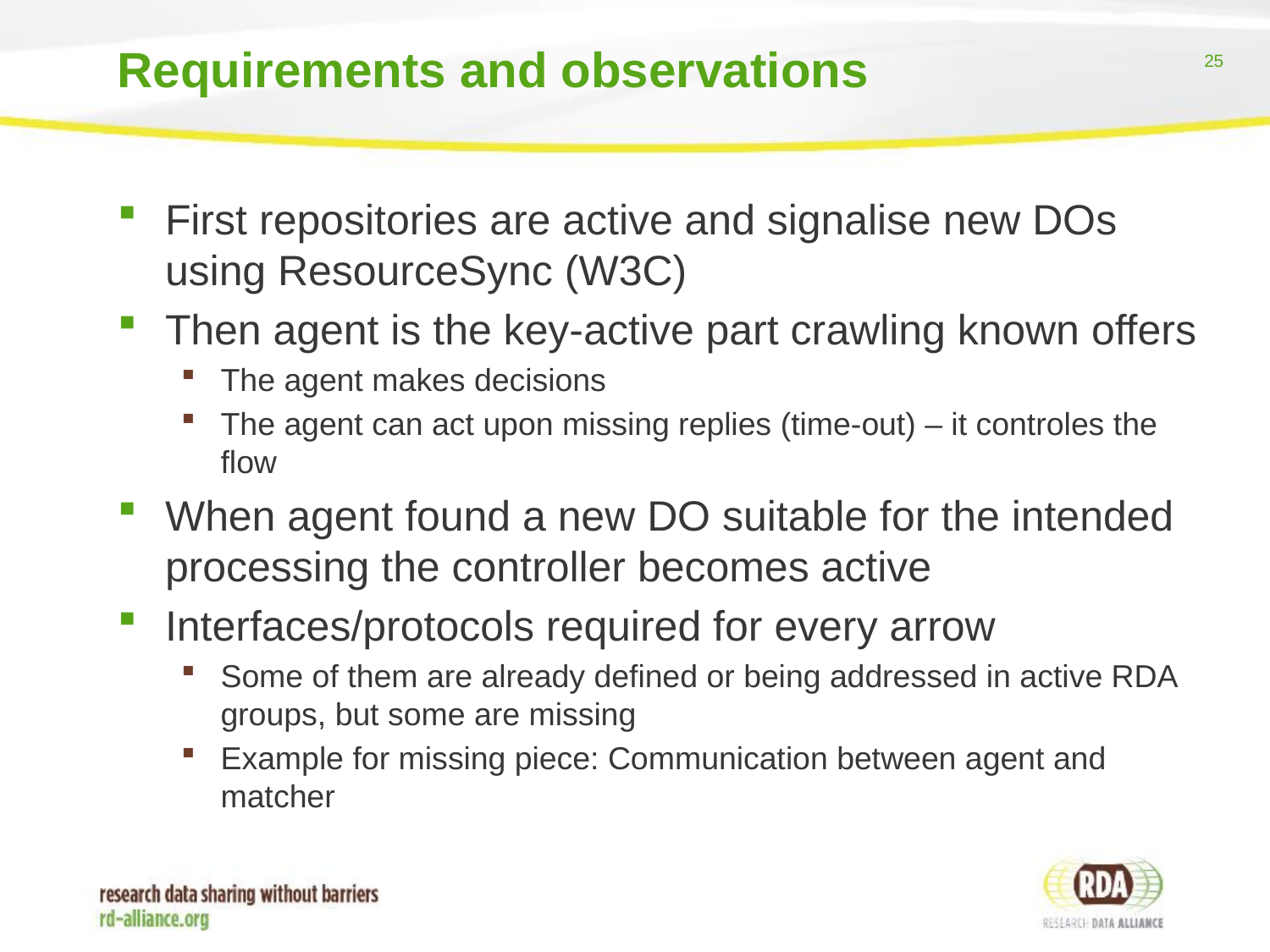

# Requirements and observations
First repositories are active and signalise new DOs using ResourceSync (W3C)
Then agent is the key-active part crawling known offers
The agent makes decisions
The agent can act upon missing replies (time-out) – it controles the flow
When agent found a new DO suitable for the intended processing the controller becomes active
Interfaces/protocols required for every arrow
Some of them are already defined or being addressed in active RDA groups, but some are missing
Example for missing piece: Communication between agent and matcher